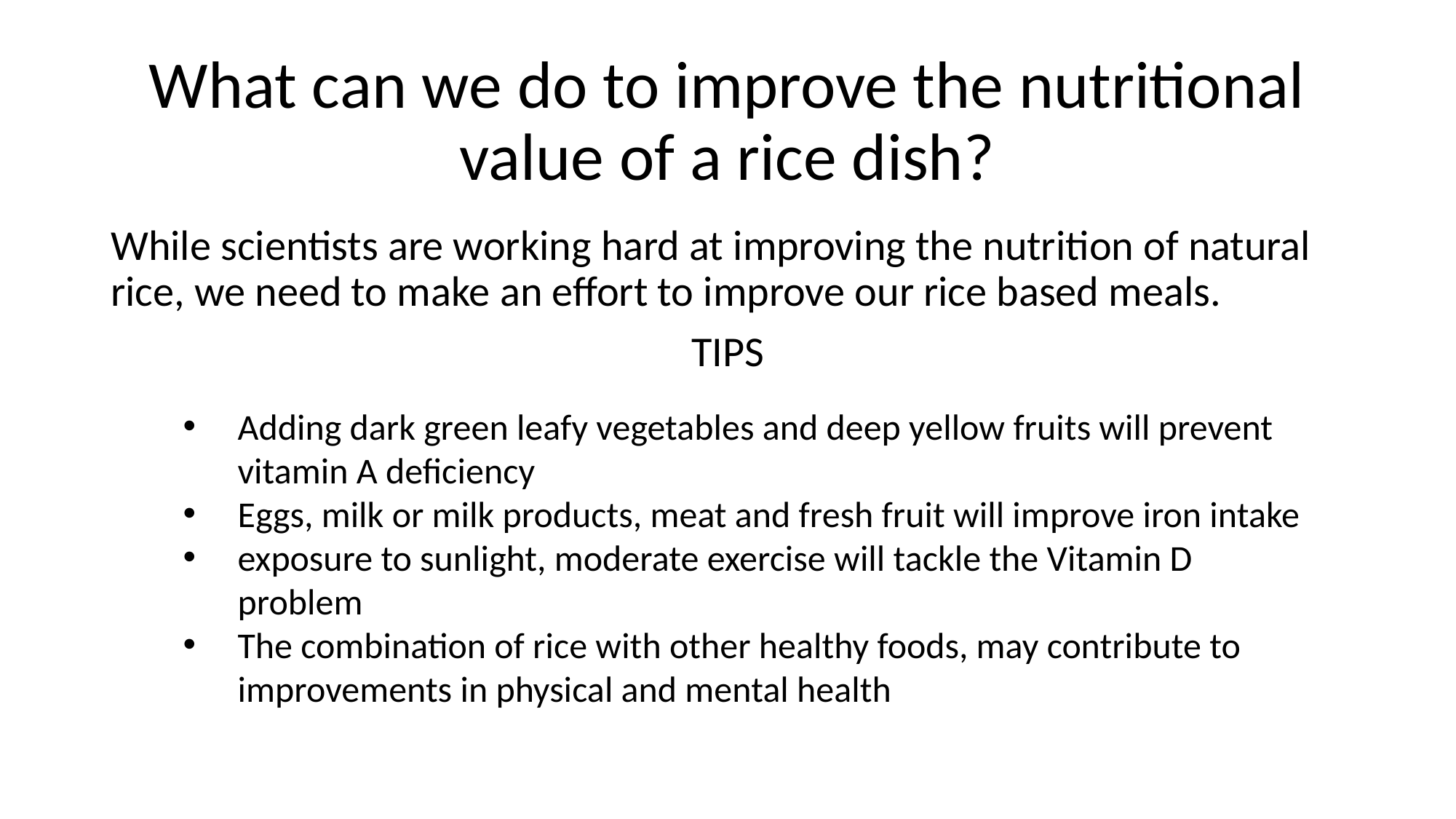

# What can we do to improve the nutritional value of a rice dish?
While scientists are working hard at improving the nutrition of natural rice, we need to make an effort to improve our rice based meals.
TIPS

Adding dark green leafy vegetables and deep yellow fruits will prevent vitamin A deficiency
Eggs, milk or milk products, meat and fresh fruit will improve iron intake
exposure to sunlight, moderate exercise will tackle the Vitamin D problem
The combination of rice with other healthy foods, may contribute to improvements in physical and mental health